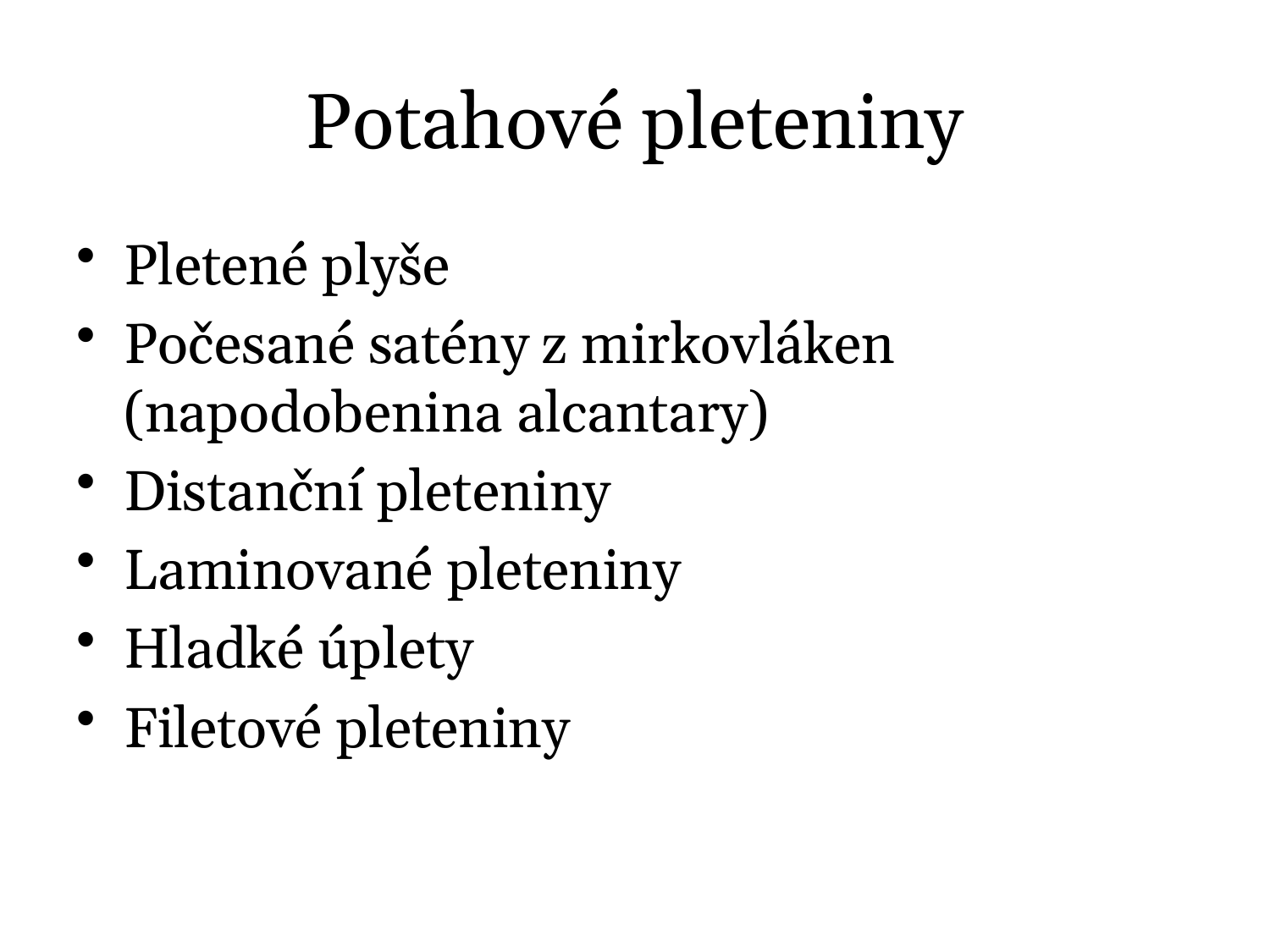

# Potahové pleteniny
Pletené plyše
Počesané satény z mirkovláken (napodobenina alcantary)
Distanční pleteniny
Laminované pleteniny
Hladké úplety
Filetové pleteniny